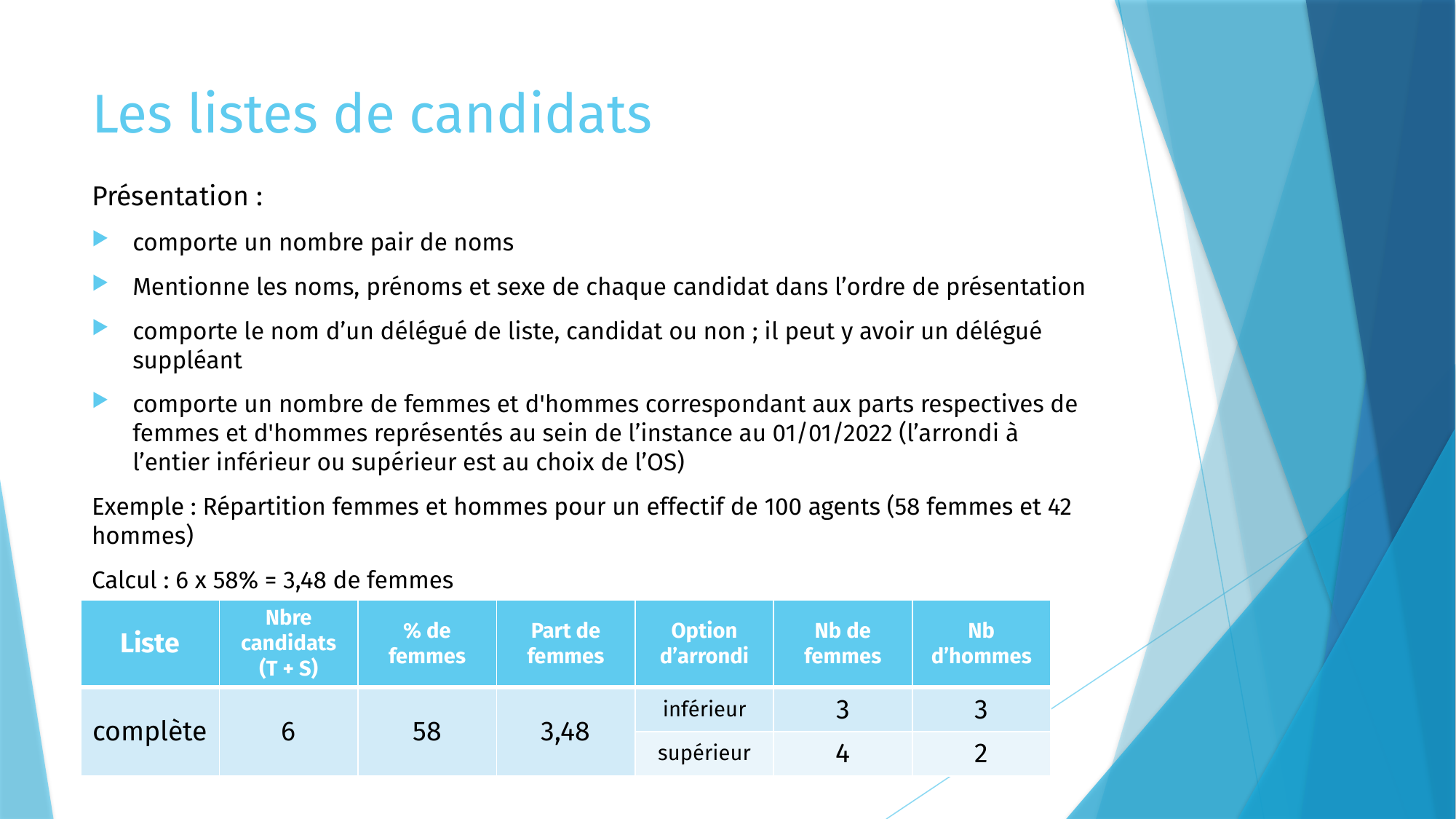

# Les listes de candidats
Présentation :
comporte un nombre pair de noms
Mentionne les noms, prénoms et sexe de chaque candidat dans l’ordre de présentation
comporte le nom d’un délégué de liste, candidat ou non ; il peut y avoir un délégué suppléant
comporte un nombre de femmes et d'hommes correspondant aux parts respectives de femmes et d'hommes représentés au sein de l’instance au 01/01/2022 (l’arrondi à l’entier inférieur ou supérieur est au choix de l’OS)
Exemple : Répartition femmes et hommes pour un effectif de 100 agents (58 femmes et 42 hommes)
Calcul : 6 x 58% = 3,48 de femmes
| Liste | Nbre candidats (T + S) | % de femmes | Part de femmes | Option d’arrondi | Nb de femmes | Nb d’hommes |
| --- | --- | --- | --- | --- | --- | --- |
| complète | 6 | 58 | 3,48 | inférieur | 3 | 3 |
|  |  |  |  | supérieur | 4 | 2 |